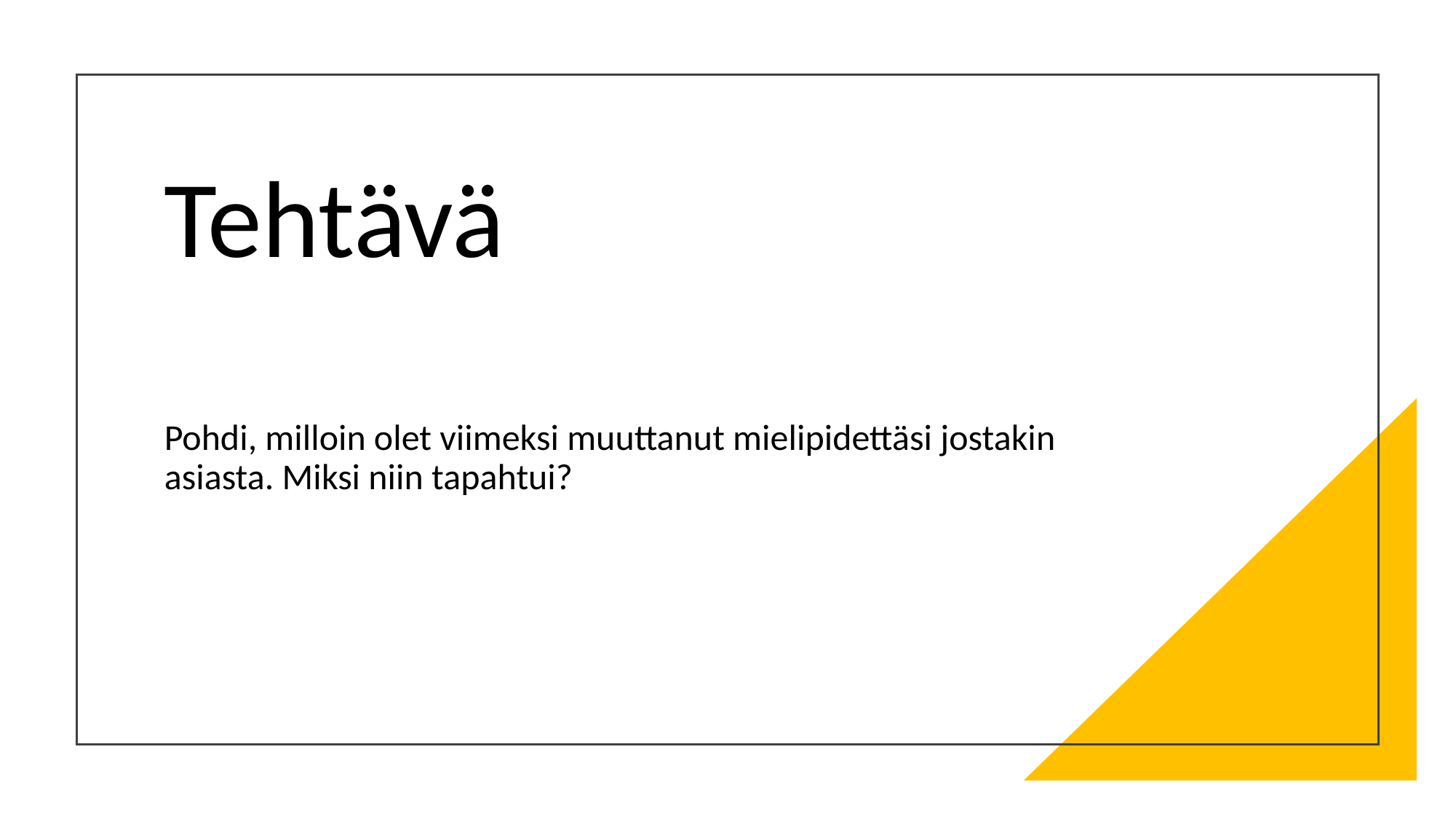

# Tehtävä

Pohdi, milloin olet viimeksi muuttanut mielipidettäsi jostakin asiasta. Miksi niin tapahtui?